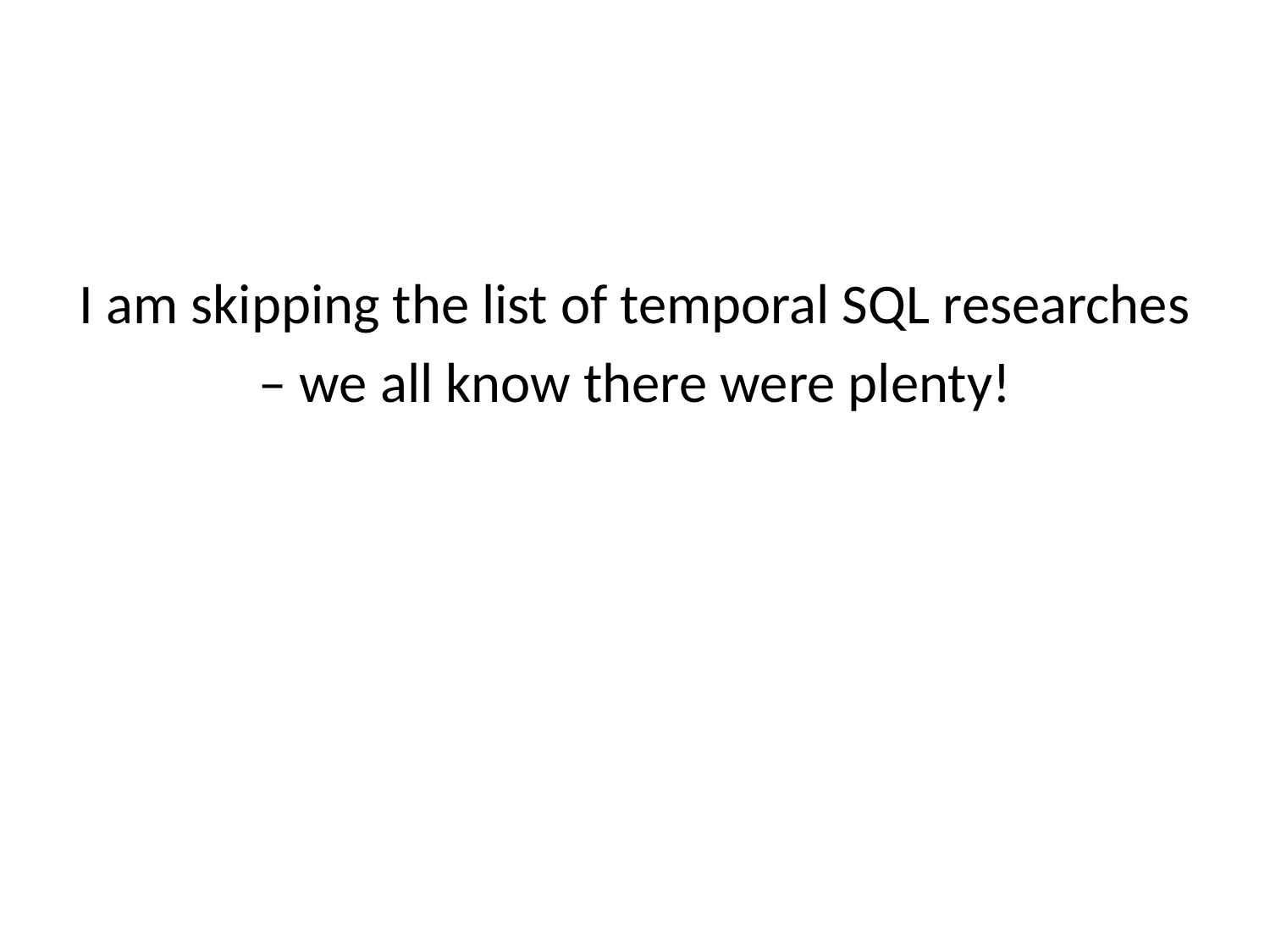

I am skipping the list of temporal SQL researches
– we all know there were plenty!